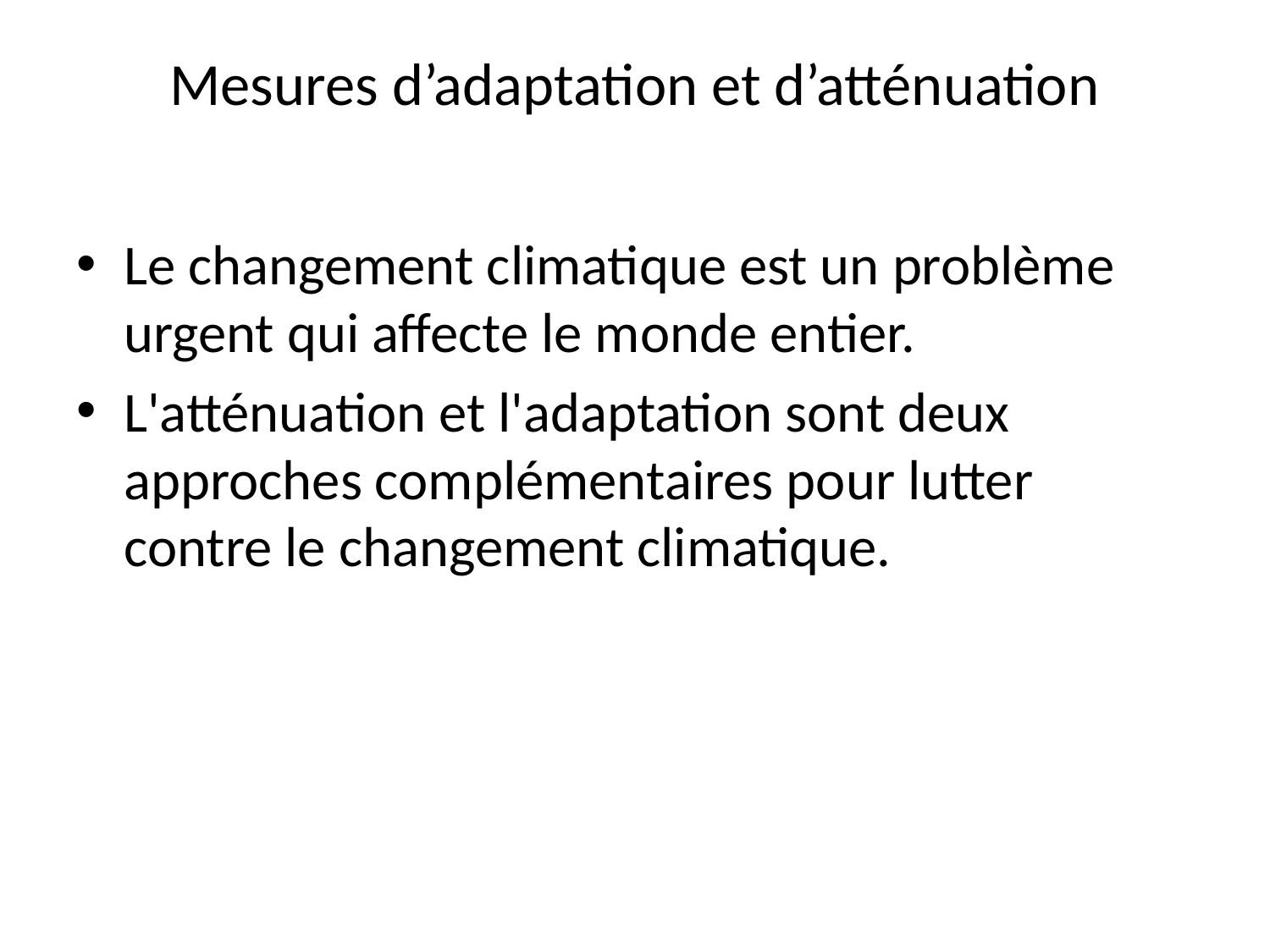

# Mesures d’adaptation et d’atténuation
Le changement climatique est un problème urgent qui affecte le monde entier.
L'atténuation et l'adaptation sont deux approches complémentaires pour lutter contre le changement climatique.